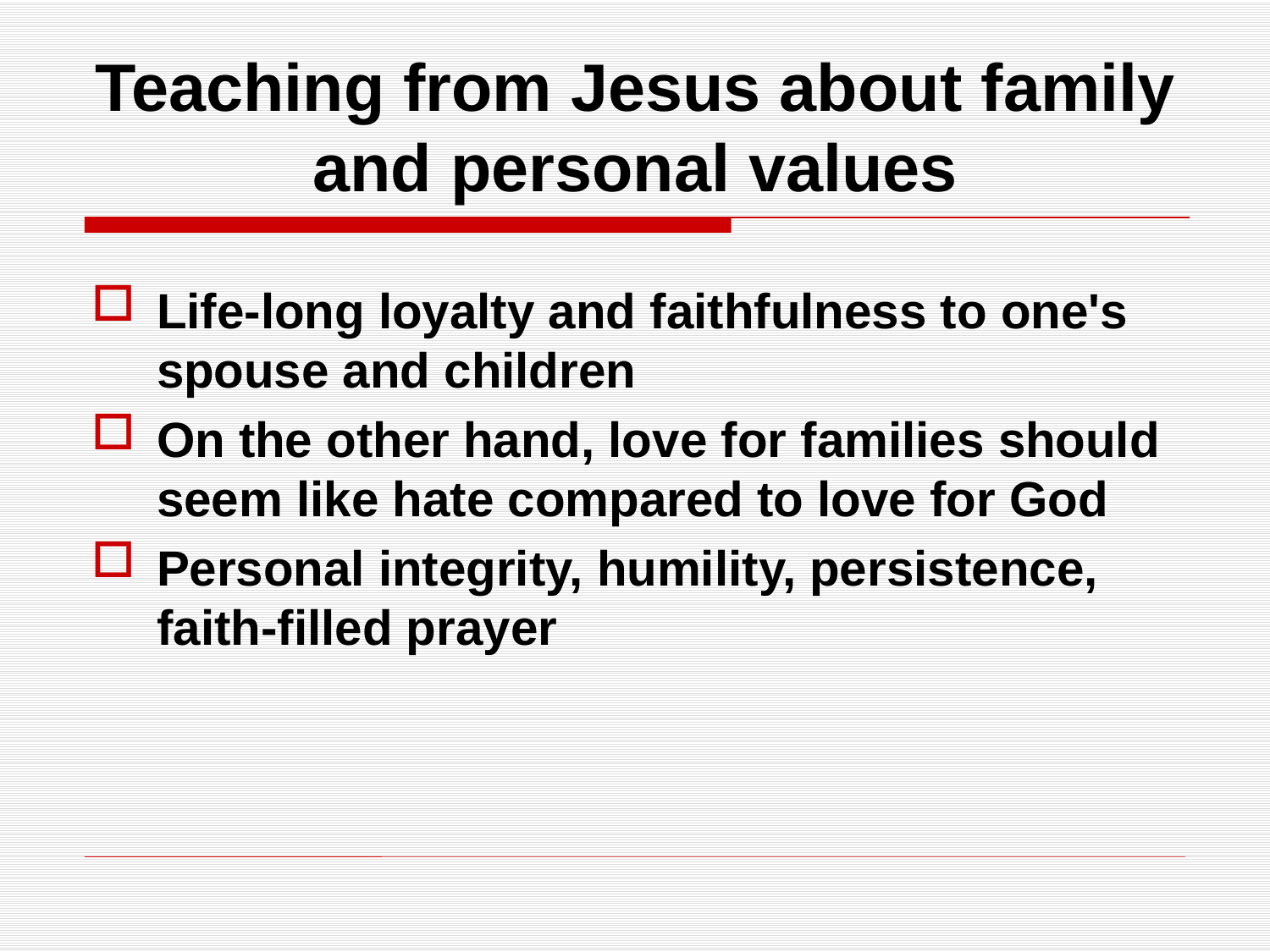

# Teaching from Jesus about family and personal values
Life-long loyalty and faithfulness to one's spouse and children
On the other hand, love for families should seem like hate compared to love for God
Personal integrity, humility, persistence, faith-filled prayer